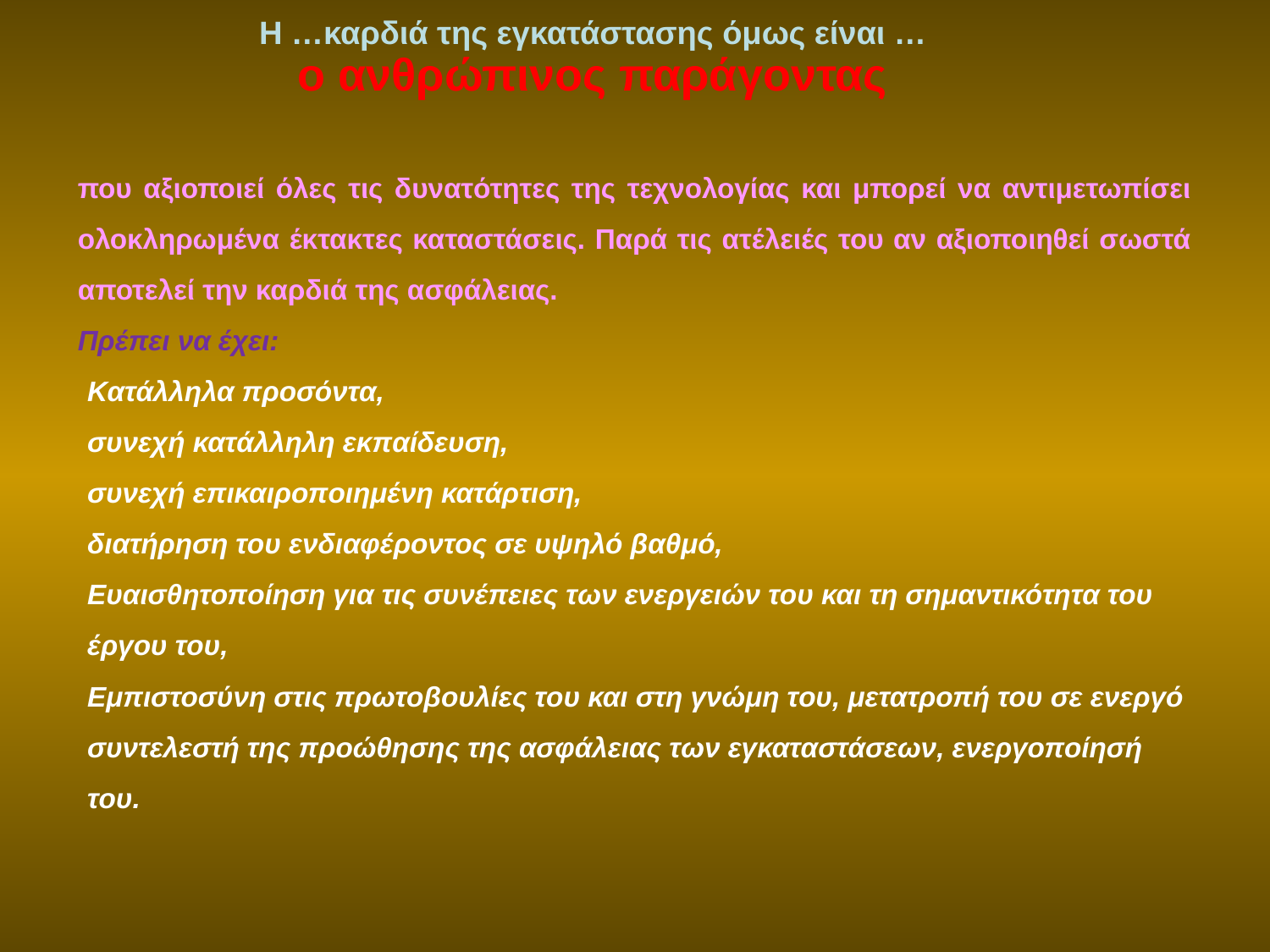

# Η …καρδιά της εγκατάστασης όμως είναι … ο ανθρώπινος παράγοντας
που αξιοποιεί όλες τις δυνατότητες της τεχνολογίας και μπορεί να αντιμετωπίσει ολοκληρωμένα έκτακτες καταστάσεις. Παρά τις ατέλειές του αν αξιοποιηθεί σωστά αποτελεί την καρδιά της ασφάλειας.
Πρέπει να έχει:
Κατάλληλα προσόντα,
συνεχή κατάλληλη εκπαίδευση,
συνεχή επικαιροποιημένη κατάρτιση,
διατήρηση του ενδιαφέροντος σε υψηλό βαθμό,
Ευαισθητοποίηση για τις συνέπειες των ενεργειών του και τη σημαντικότητα του έργου του,
Εμπιστοσύνη στις πρωτοβουλίες του και στη γνώμη του, μετατροπή του σε ενεργό συντελεστή της προώθησης της ασφάλειας των εγκαταστάσεων, ενεργοποίησή του.